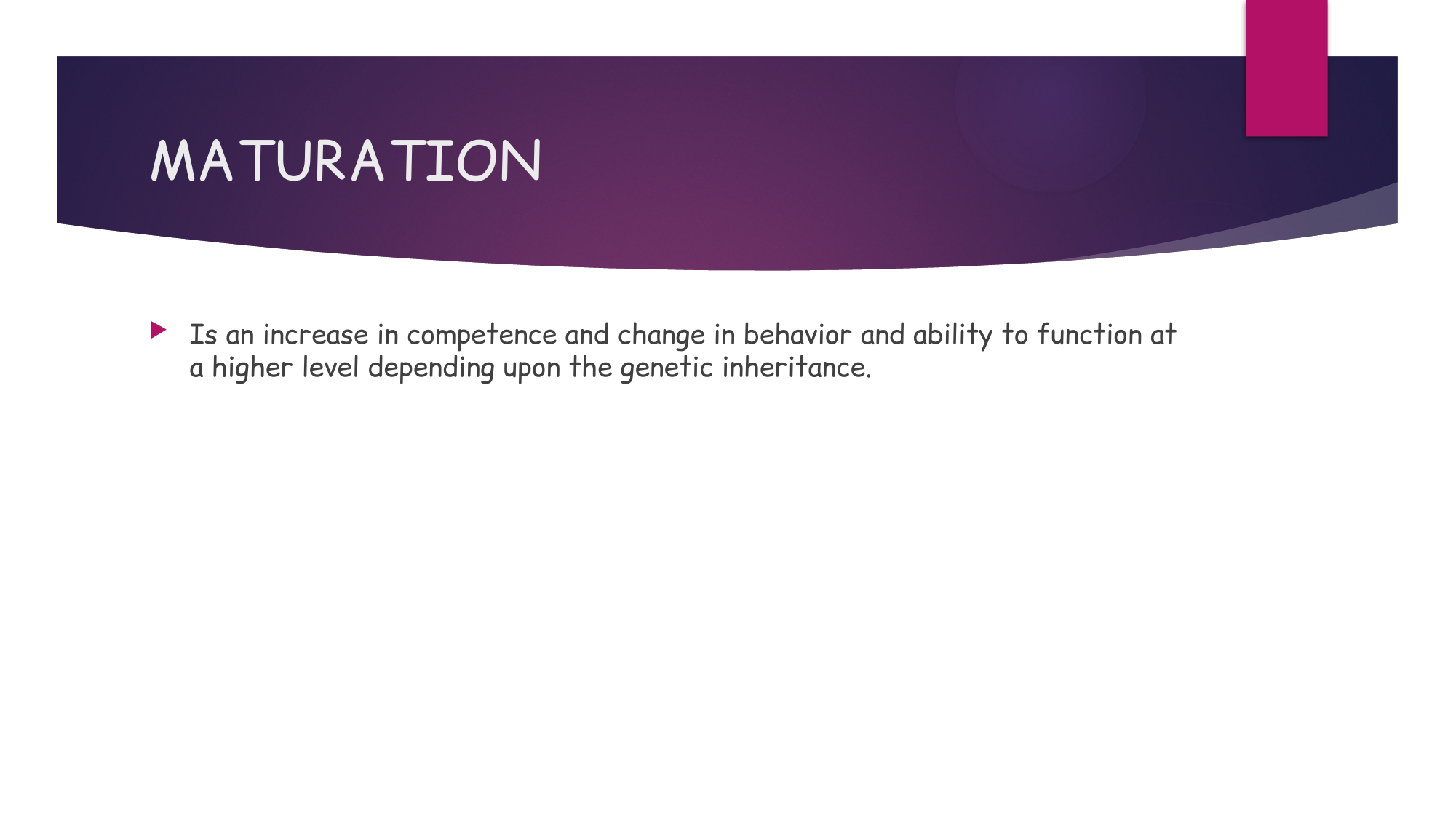

# MATURATION
Is an increase in competence and change in behavior and ability to function at a higher level depending upon the genetic inheritance.